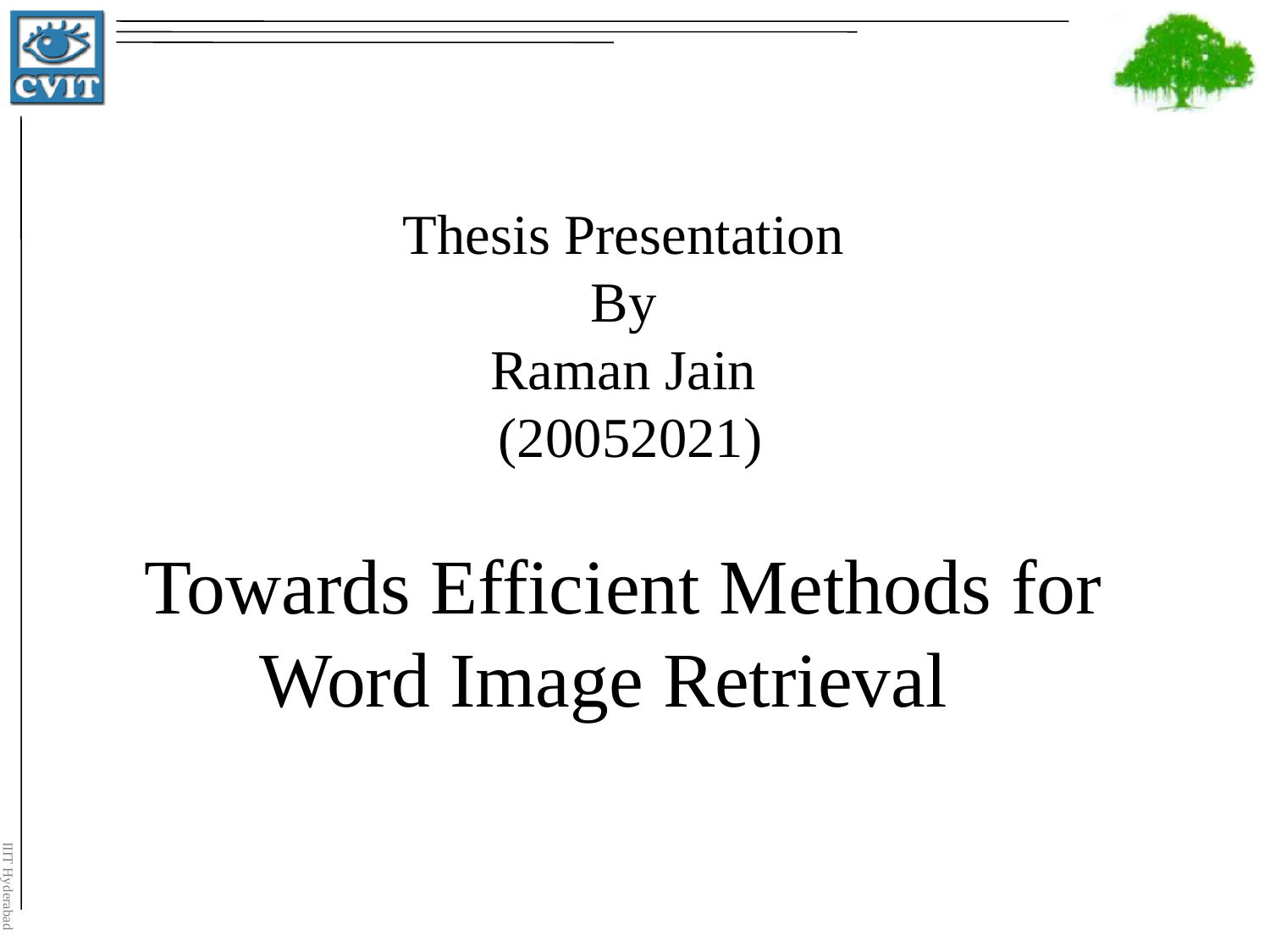

# Thesis Presentation By Raman Jain (20052021) Towards Efficient Methods for Word Image Retrieval